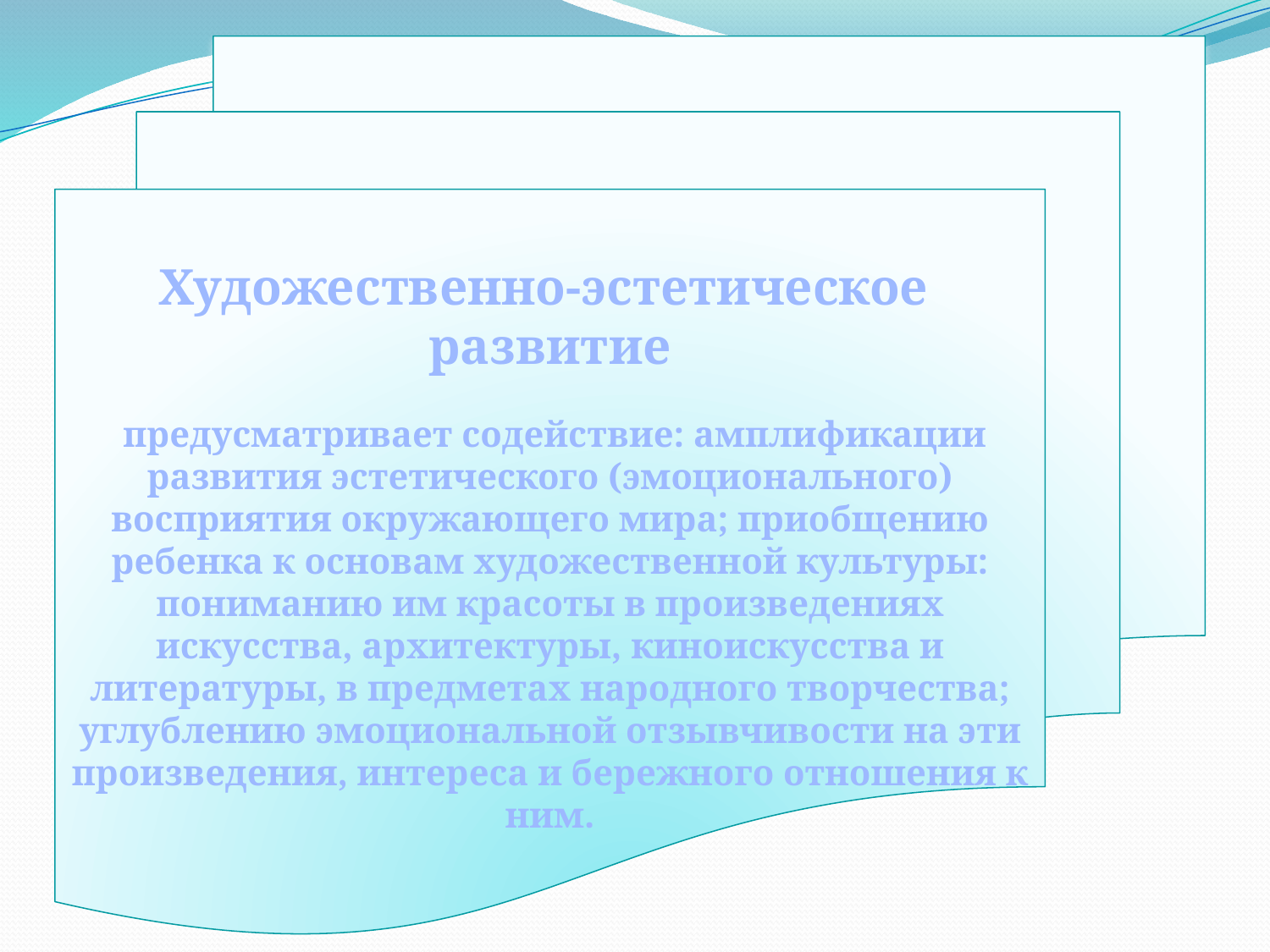

Художественно-эстетическое  развитие

 предусматривает содействие: амплификации развития эстетического (эмоционального) восприятия окружающего мира; приобщению ребенка к основам художественной культуры: пониманию им красоты в произведениях искусства, архитектуры, киноискусства и литературы, в предметах народного творчества; углублению эмоциональной отзывчивости на эти произведения, интереса и бережного отношения к ним.